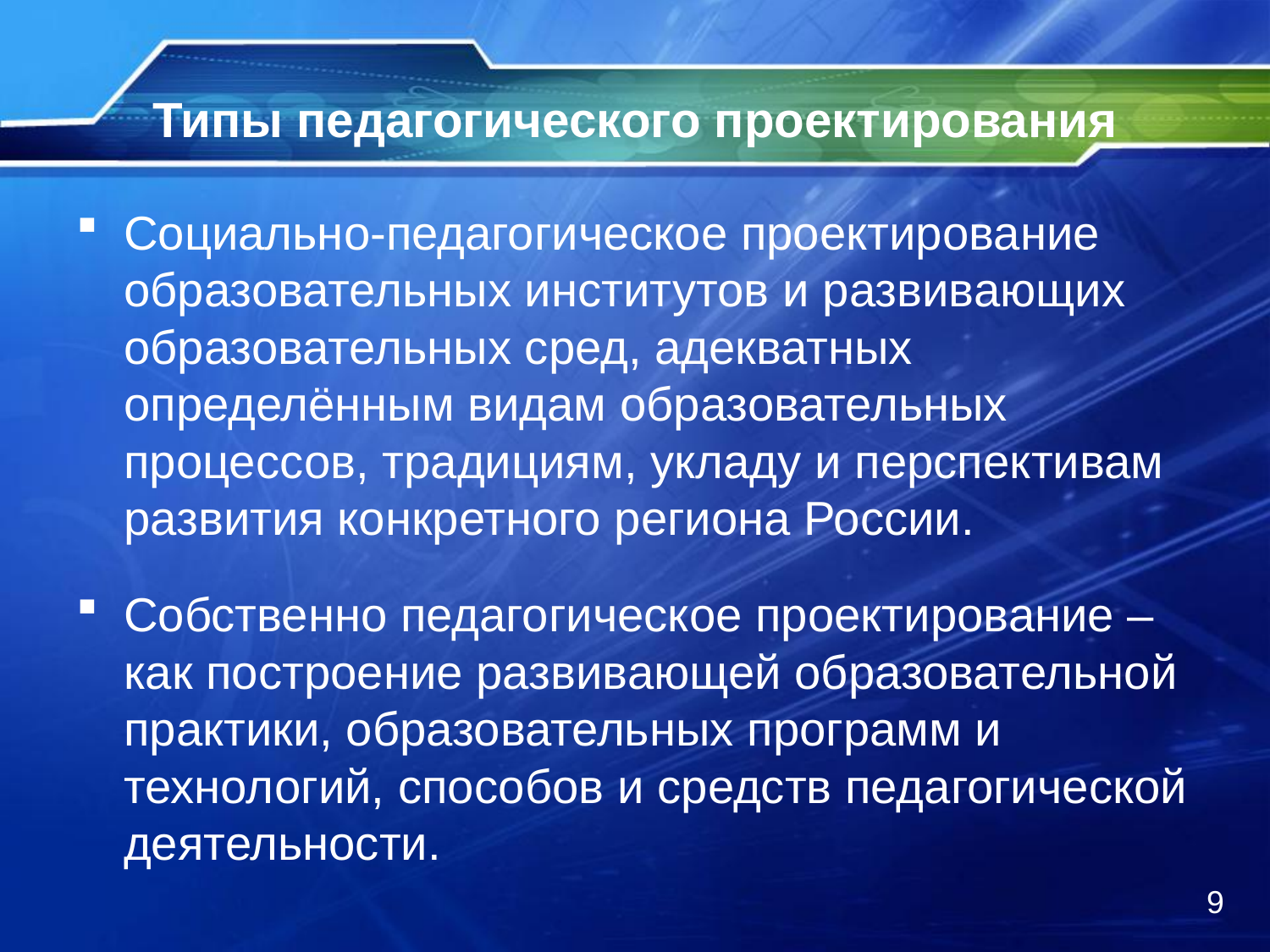

# Типы педагогического проектирования
Социально-педагогическое проектирование образовательных институтов и развивающих образовательных сред, адекватных определённым видам образовательных процессов, традициям, укладу и перспективам развития конкретного региона России.

Собственно педагогическое проектирование – как построение развивающей образовательной практики, образовательных программ и технологий, способов и средств педагогической деятельности.

9